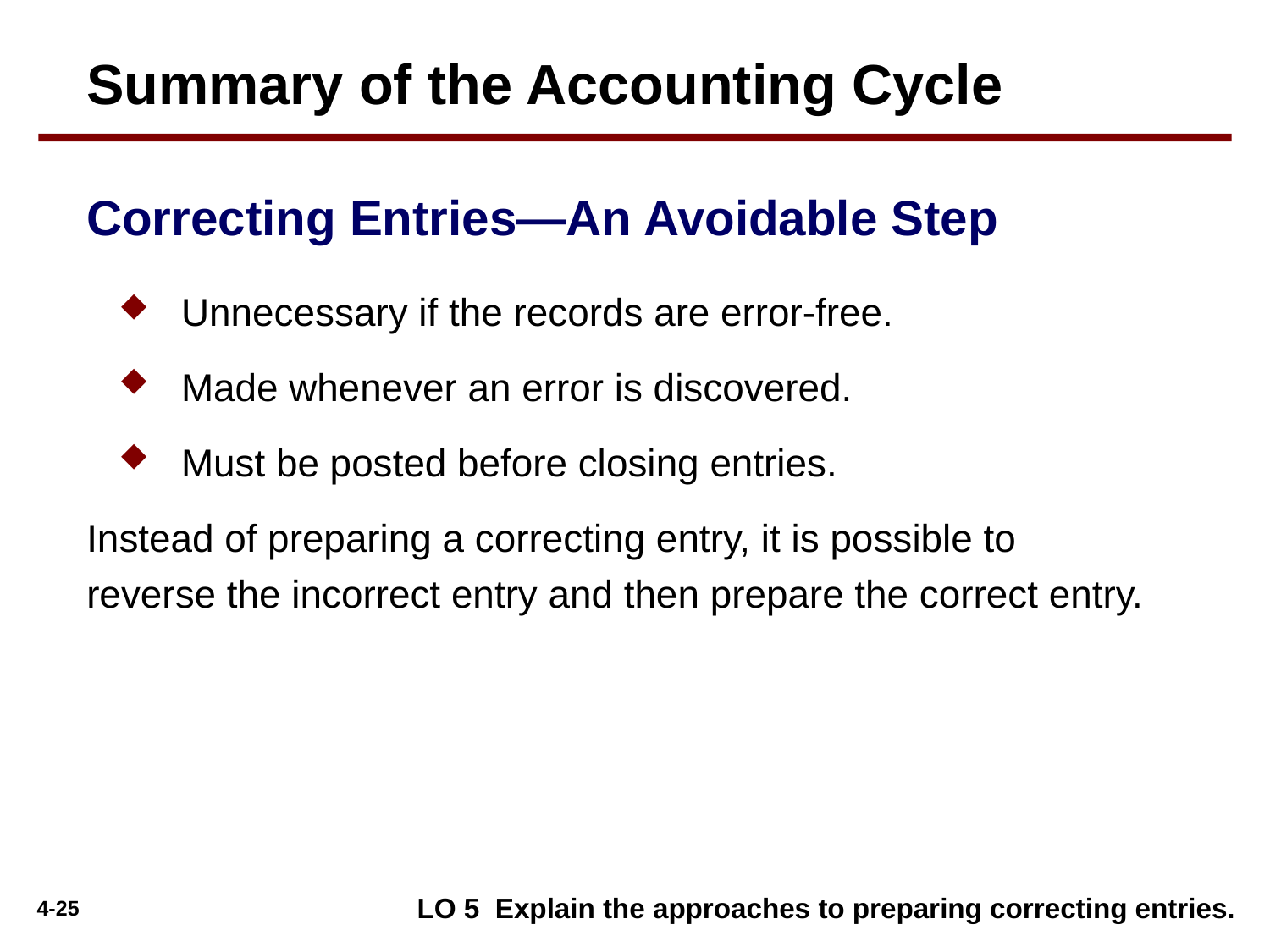

Summary of the Accounting Cycle

Correcting Entries—An Avoidable Step
Unnecessary if the records are error-free.
Made whenever an error is discovered.
Must be posted before closing entries.
Instead of preparing a correcting entry, it is possible to reverse the incorrect entry and then prepare the correct entry.
LO 5  Explain the approaches to preparing correcting entries.